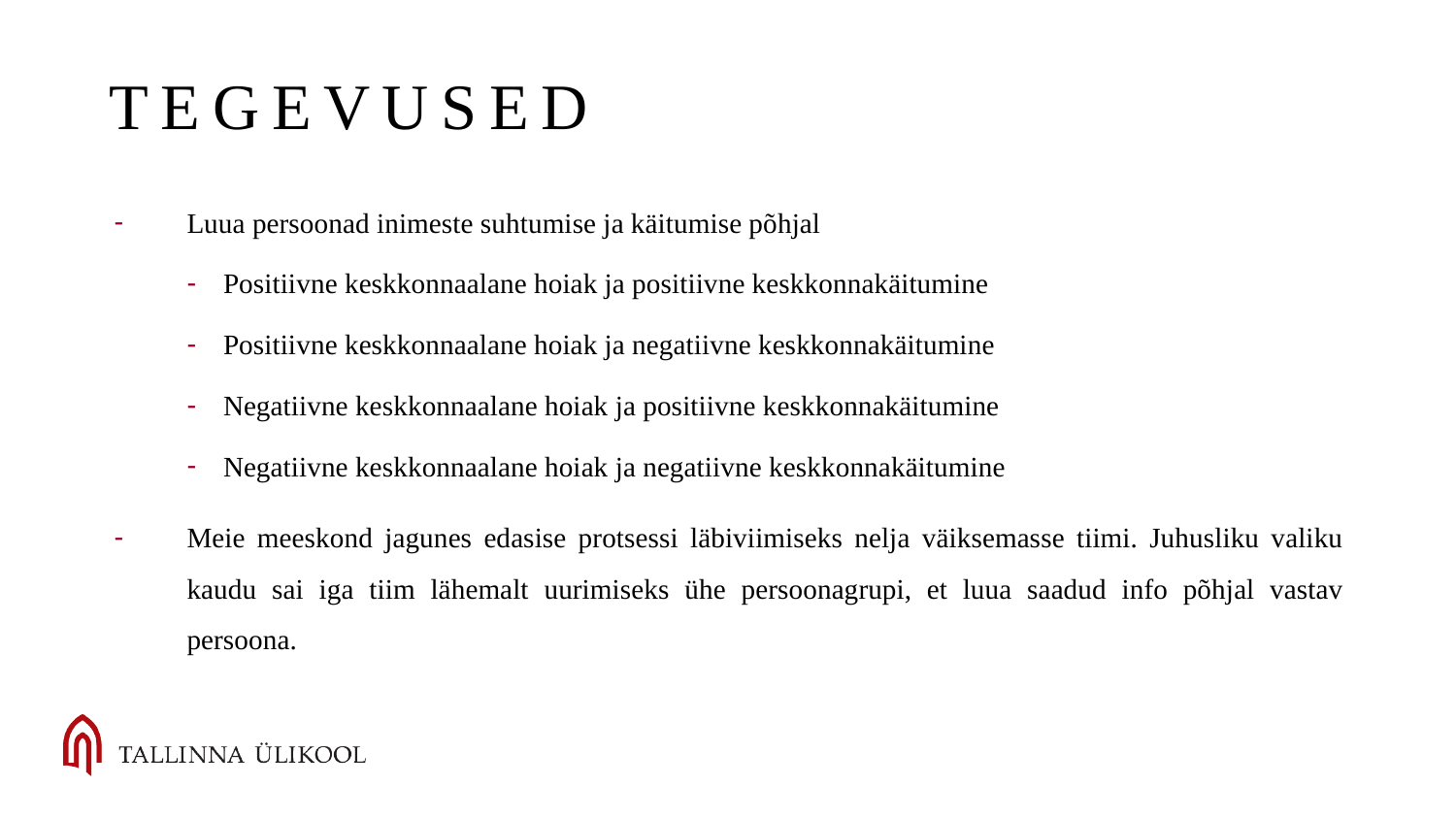

# Tegevused
Luua persoonad inimeste suhtumise ja käitumise põhjal
Positiivne keskkonnaalane hoiak ja positiivne keskkonnakäitumine
Positiivne keskkonnaalane hoiak ja negatiivne keskkonnakäitumine
Negatiivne keskkonnaalane hoiak ja positiivne keskkonnakäitumine
Negatiivne keskkonnaalane hoiak ja negatiivne keskkonnakäitumine
Meie meeskond jagunes edasise protsessi läbiviimiseks nelja väiksemasse tiimi. Juhusliku valiku kaudu sai iga tiim lähemalt uurimiseks ühe persoonagrupi, et luua saadud info põhjal vastav persoona.